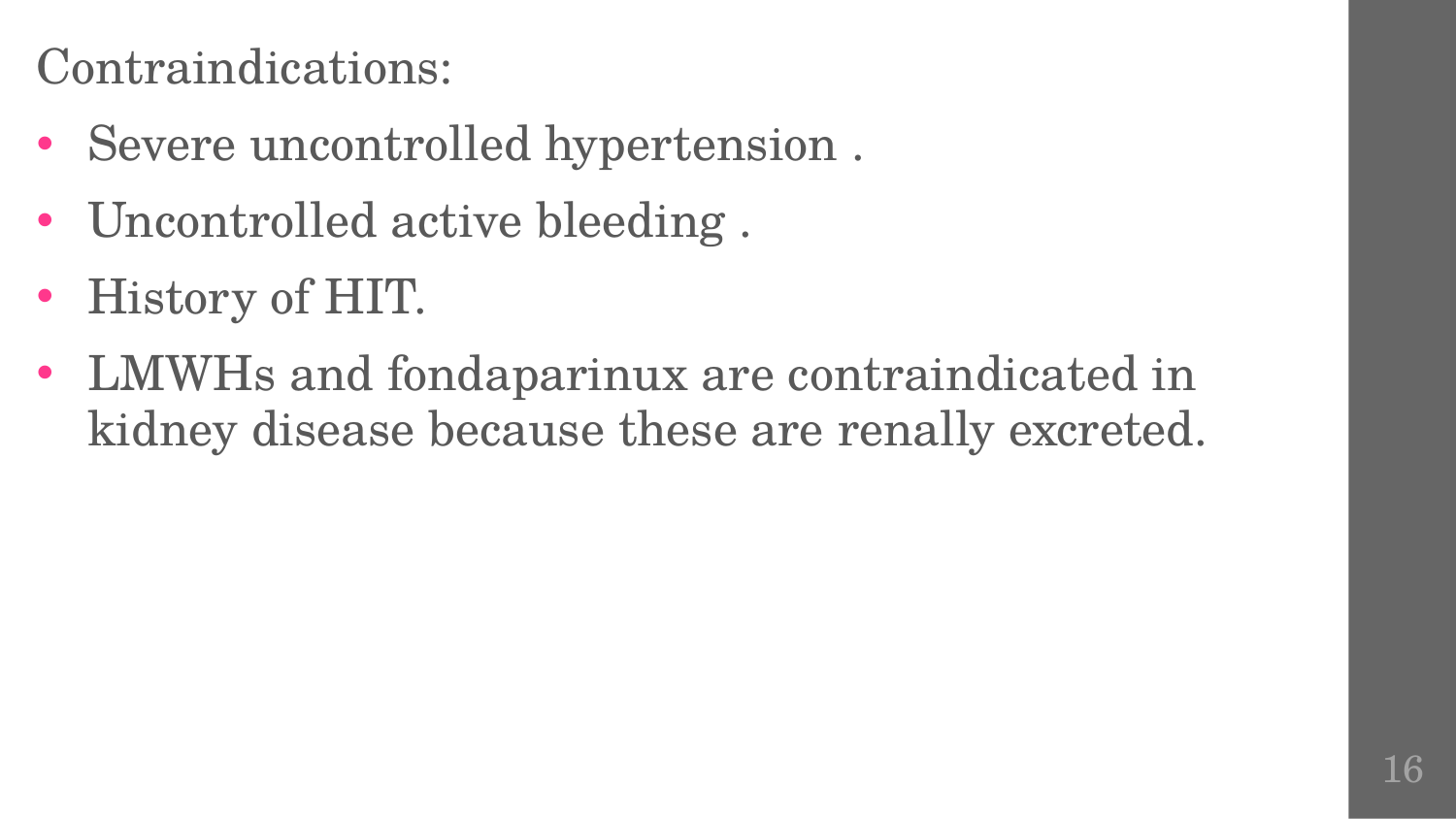

Contraindications:
Severe uncontrolled hypertension .
Uncontrolled active bleeding .
History of HIT.
LMWHs and fondaparinux are contraindicated in kidney disease because these are renally excreted.

16